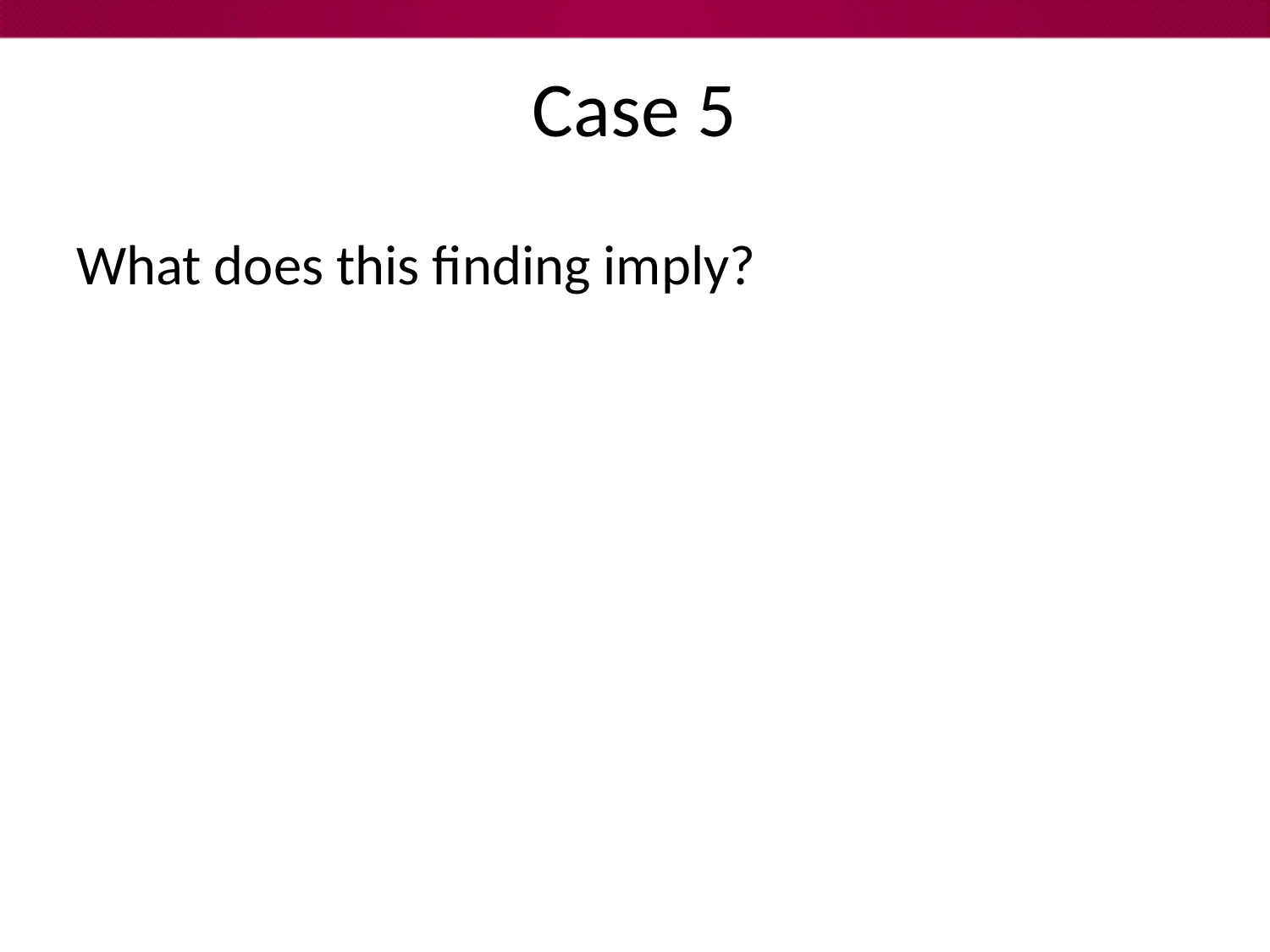

# Case 5
What does this finding imply?